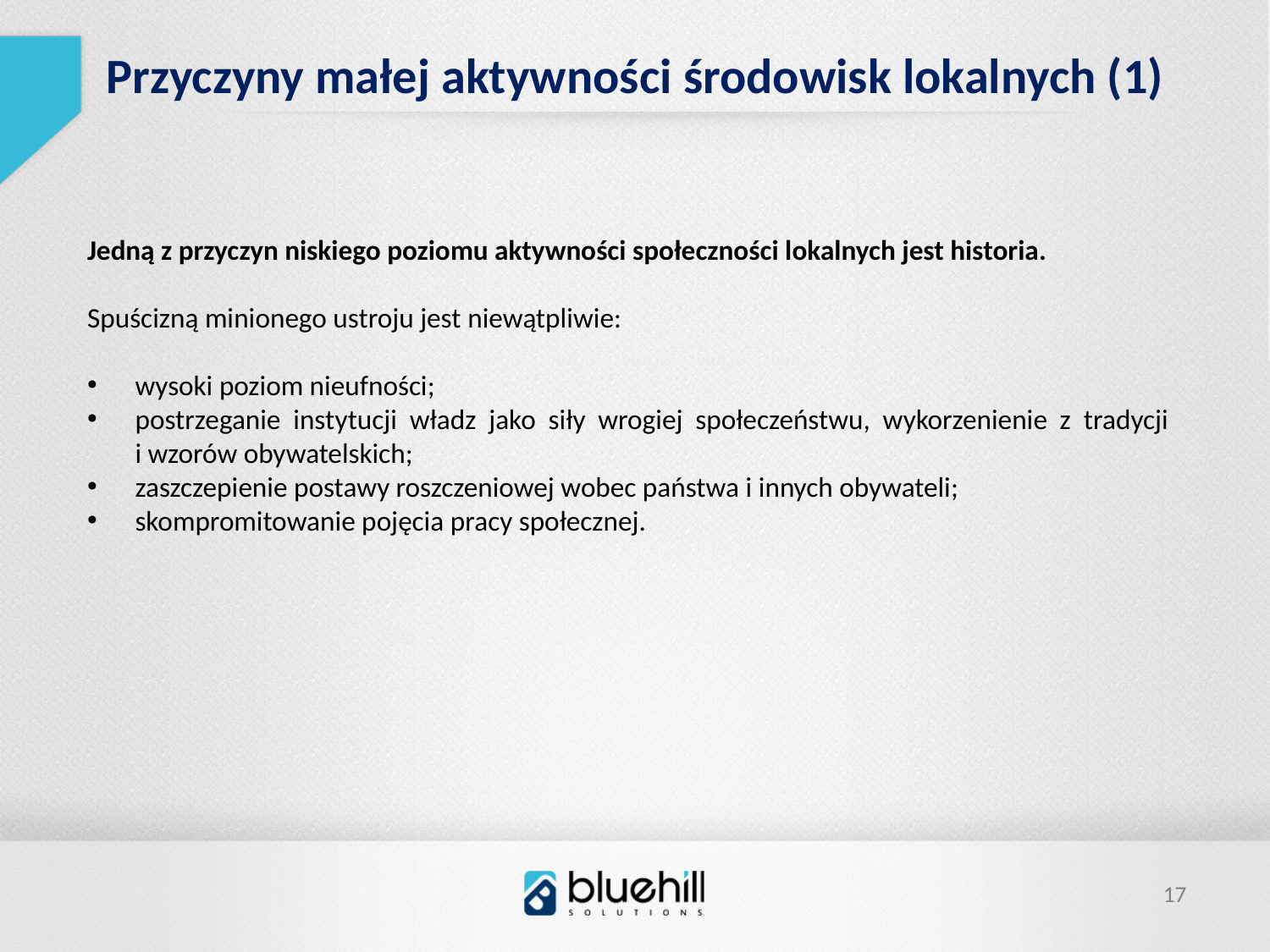

Przyczyny małej aktywności środowisk lokalnych (1)
Jedną z przyczyn niskiego poziomu aktywności społeczności lokalnych jest historia.

Spuścizną minionego ustroju jest niewątpliwie:

wysoki poziom nieufności;
postrzeganie instytucji władz jako siły wrogiej społeczeństwu, wykorzenienie z tradycji
i wzorów obywatelskich;
zaszczepienie postawy roszczeniowej wobec państwa i innych obywateli;
skompromitowanie pojęcia pracy społecznej.